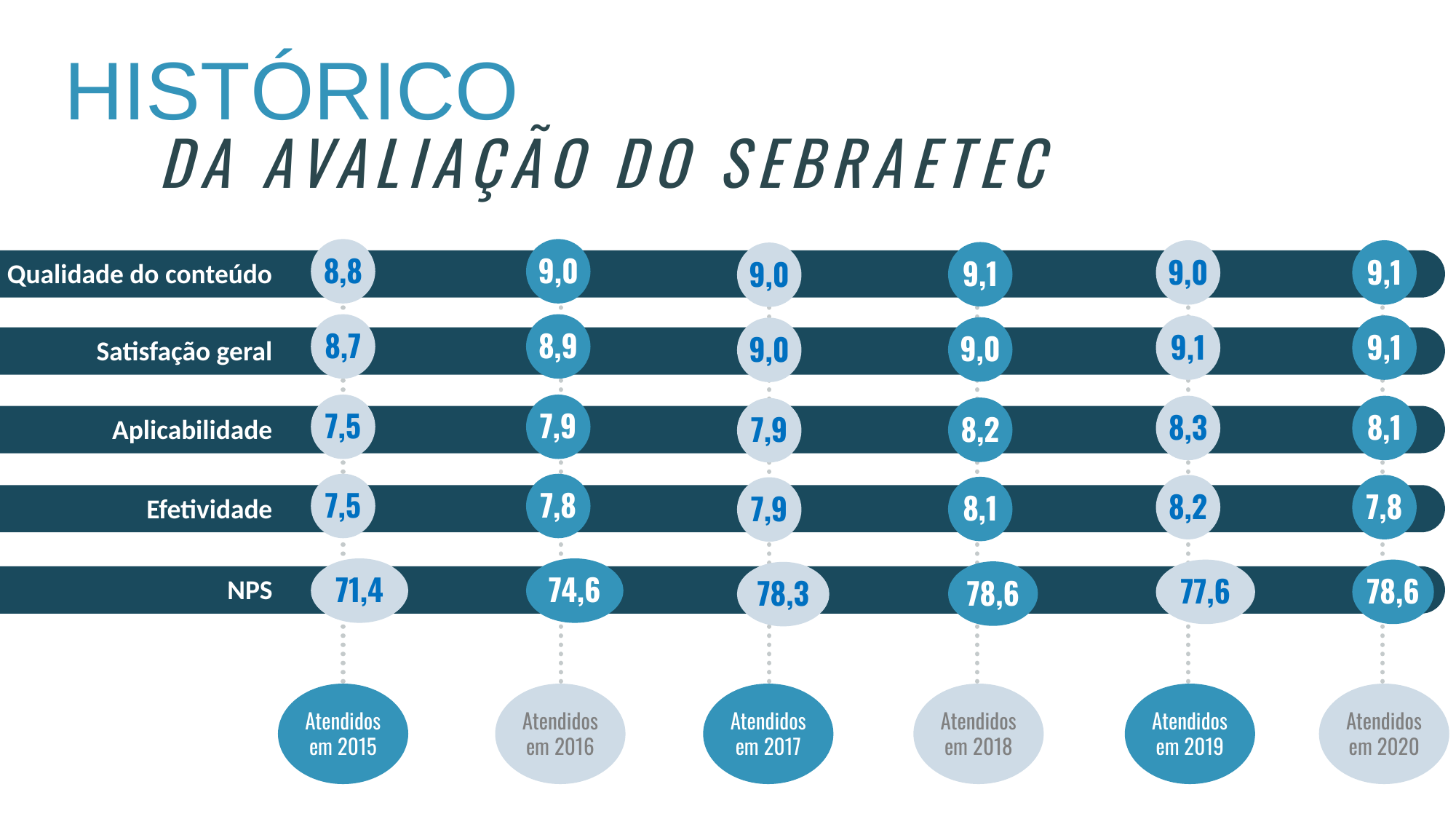

HISTÓRICO
DA AVALIAÇÃO DO SEBRAETEC
8,8
9,0
9,0
9,1
9,1
9,0

Qualidade do conteúdo
8,7
8,9
9,1
9,1
9,0
9,0

Satisfação geral
7,5
7,9
8,3
8,1
8,2
7,9

Aplicabilidade
7,5
7,8
8,2
7,8
8,1
7,9

Efetividade
71,4
74,6
77,6
78,6
78,6
78,3

NPS
Atendidos
em 2015
Atendidos
em 2016
Atendidos
em 2017
Atendidos
em 2018
Atendidos
em 2019
Atendidos
em 2020